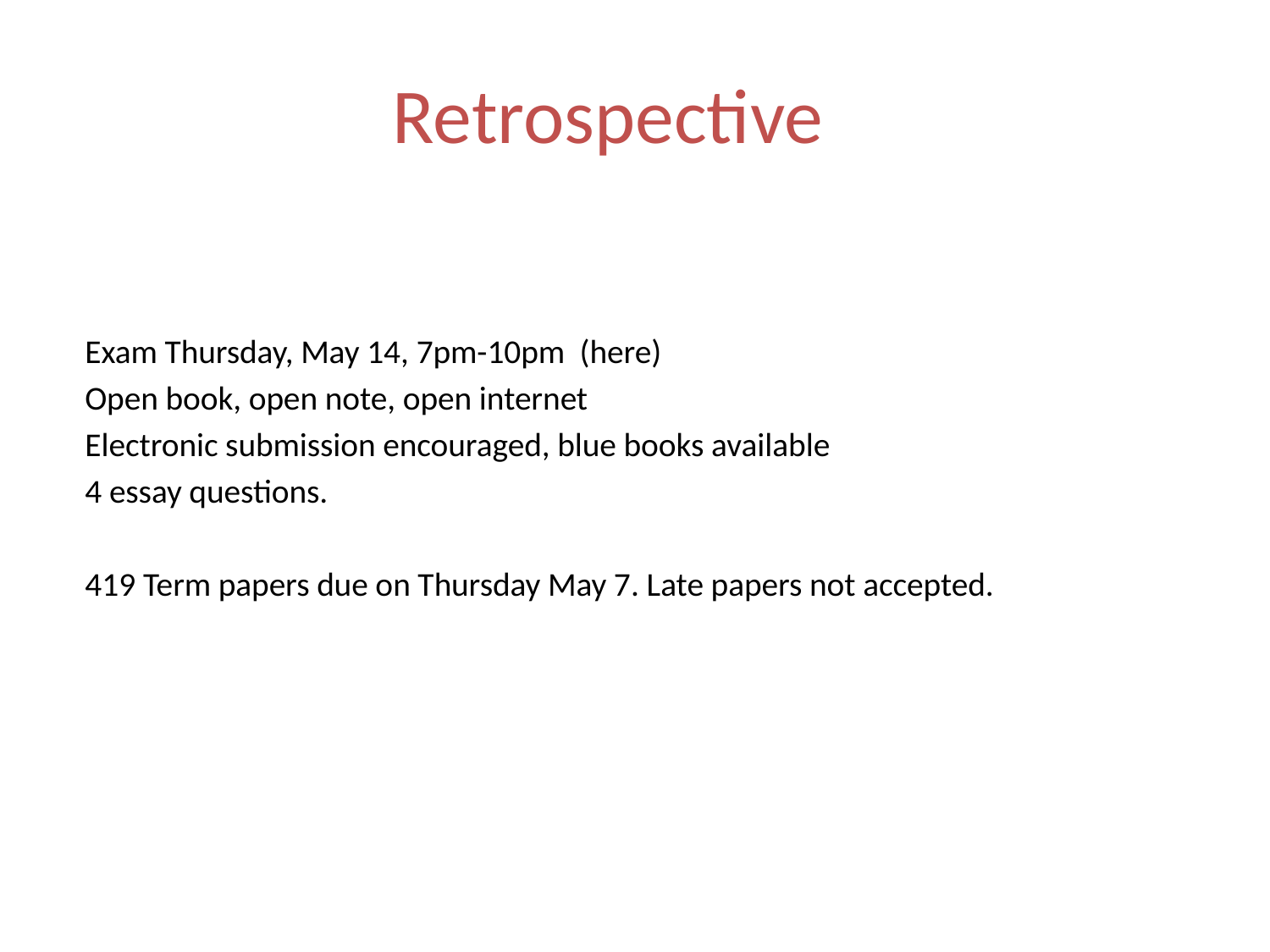

# Retrospective
Exam Thursday, May 14, 7pm-10pm  (here)
Open book, open note, open internet
Electronic submission encouraged, blue books available
4 essay questions.

419 Term papers due on Thursday May 7. Late papers not accepted.